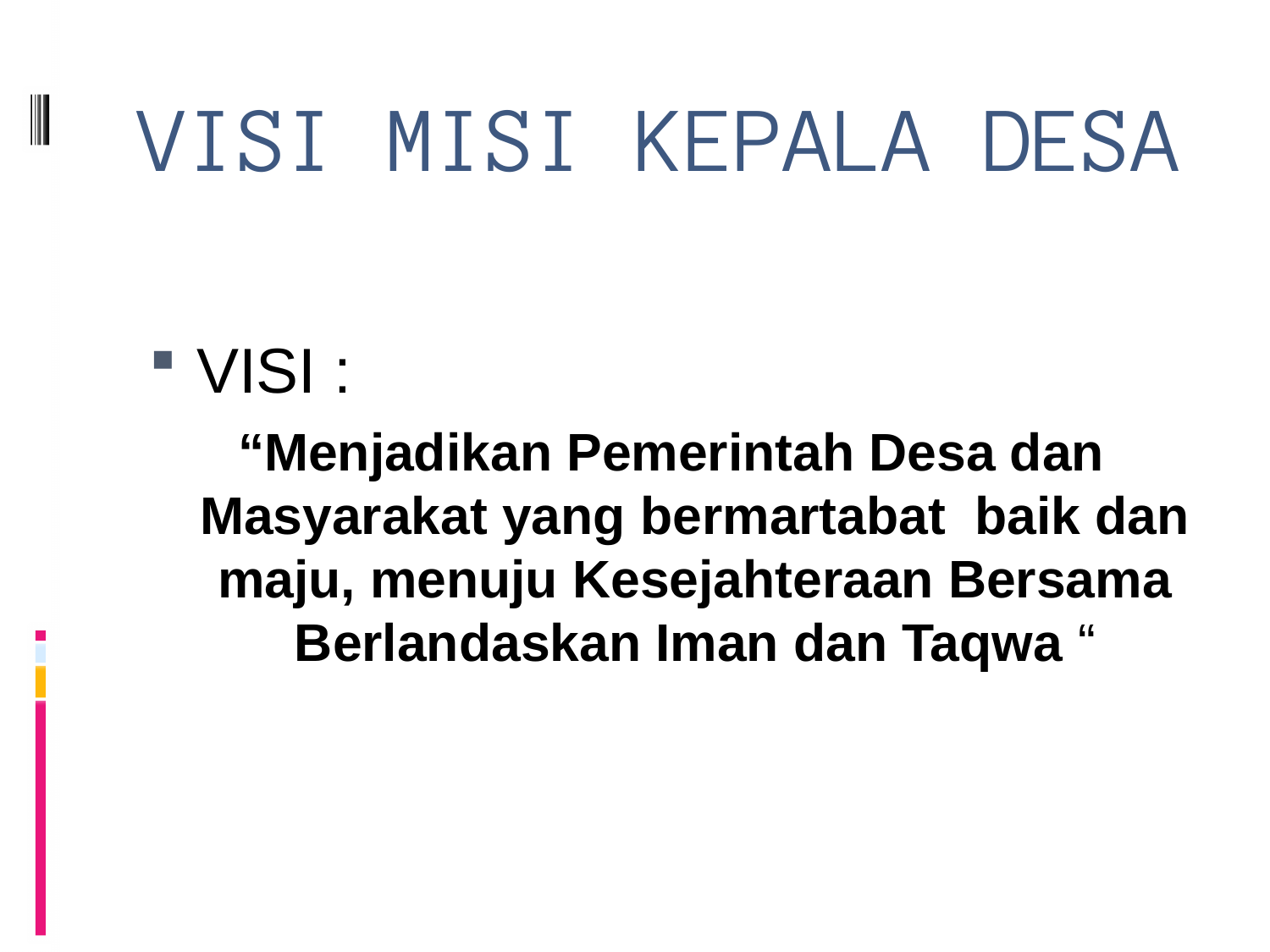

# VISI MISI KEPALA DESA

VISI :
“Menjadikan Pemerintah Desa dan Masyarakat yang bermartabat  baik dan maju, menuju Kesejahteraan Bersama Berlandaskan Iman dan Taqwa “